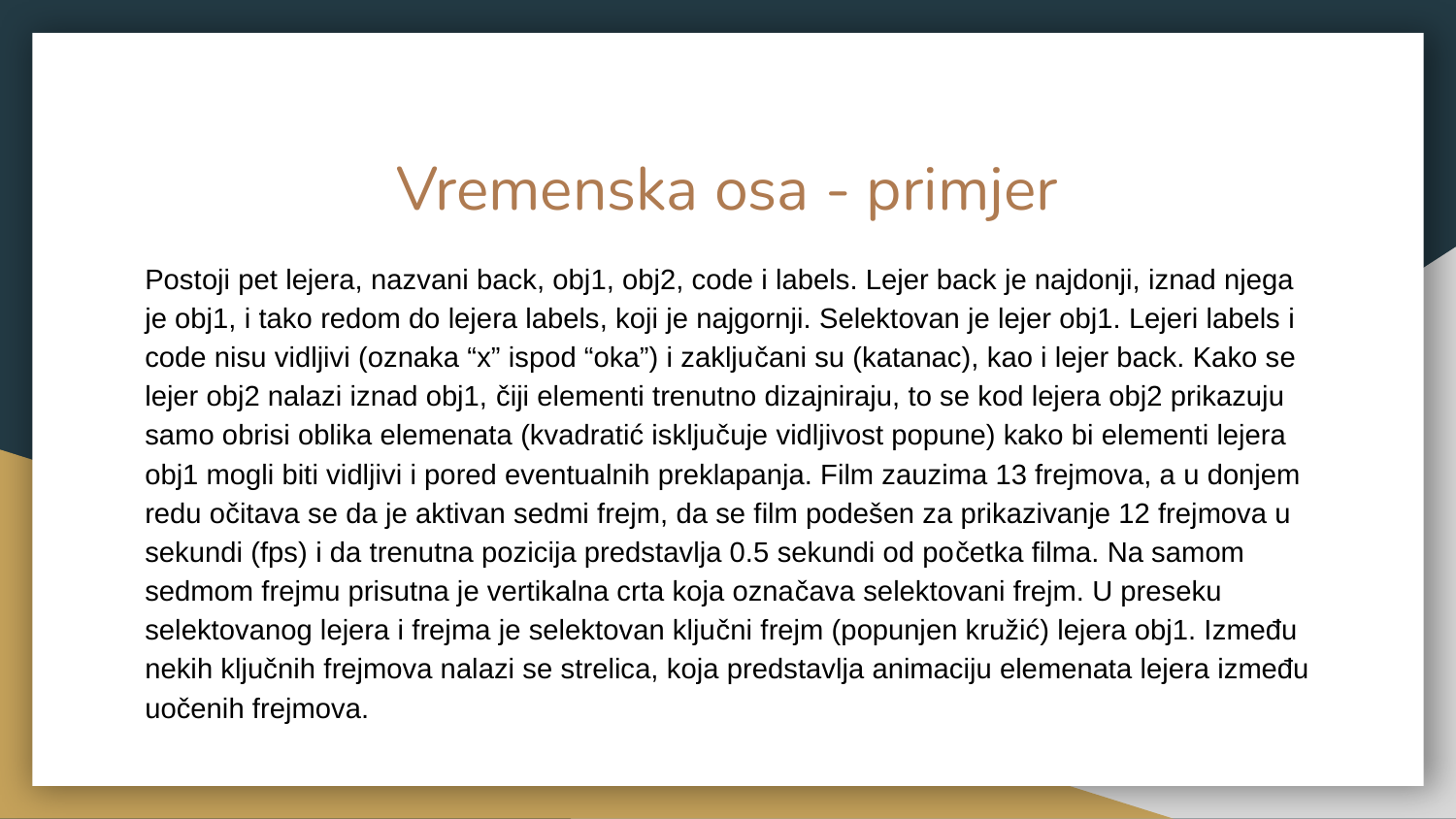

# Vremenska osa - primjer
Postoji pet lejera, nazvani back, obj1, obj2, code i labels. Lejer back je najdonji, iznad njega je obj1, i tako redom do lejera labels, koji je najgornji. Selektovan je lejer obj1. Lejeri labels i code nisu vidljivi (oznaka “x” ispod “oka”) i zaključani su (katanac), kao i lejer back. Kako se lejer obj2 nalazi iznad obj1, čiji elementi trenutno dizajniraju, to se kod lejera obj2 prikazuju samo obrisi oblika elemenata (kvadratić isključuje vidljivost popune) kako bi elementi lejera obj1 mogli biti vidljivi i pored eventualnih preklapanja. Film zauzima 13 frejmova, a u donjem redu očitava se da je aktivan sedmi frejm, da se film podešen za prikazivanje 12 frejmova u sekundi (fps) i da trenutna pozicija predstavlja 0.5 sekundi od početka filma. Na samom sedmom frejmu prisutna je vertikalna crta koja označava selektovani frejm. U preseku selektovanog lejera i frejma je selektovan ključni frejm (popunjen kružić) lejera obj1. Između nekih ključnih frejmova nalazi se strelica, koja predstavlja animaciju elemenata lejera između uočenih frejmova.